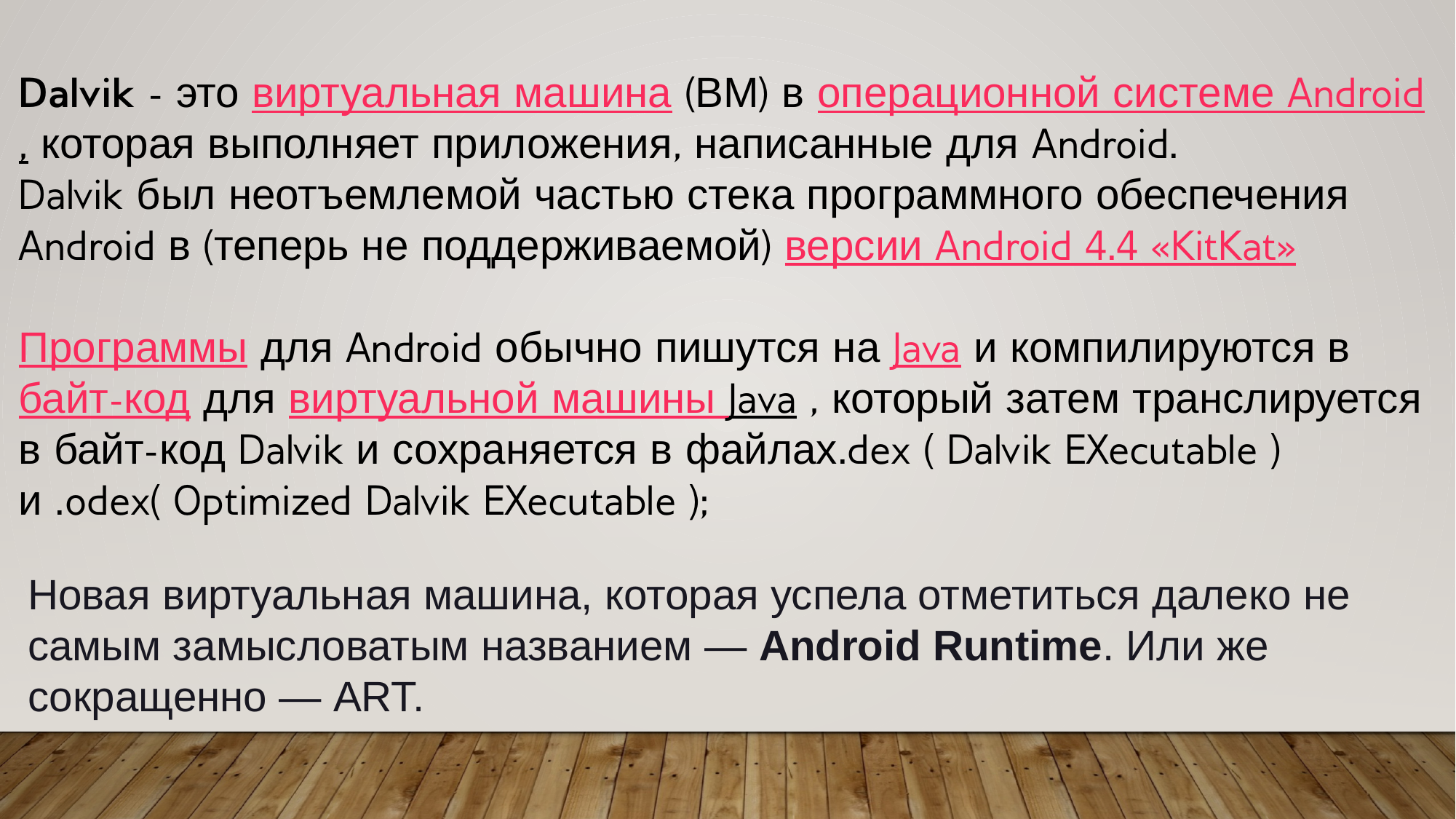

Dalvik - это виртуальная машина (ВМ) в операционной системе Android, которая выполняет приложения, написанные для Android.
Dalvik был неотъемлемой частью стека программного обеспечения Android в (теперь не поддерживаемой) версии Android 4.4 «KitKat»

Программы для Android обычно пишутся на Java и компилируются в байт-код для виртуальной машины Java , который затем транслируется в байт-код Dalvik и сохраняется в файлах.dex ( Dalvik EXecutable ) и .odex( Optimized Dalvik EXecutable );
Новая виртуальная машина, которая успела отметиться далеко не самым замысловатым названием — Android Runtime. Или же сокращенно — ART.